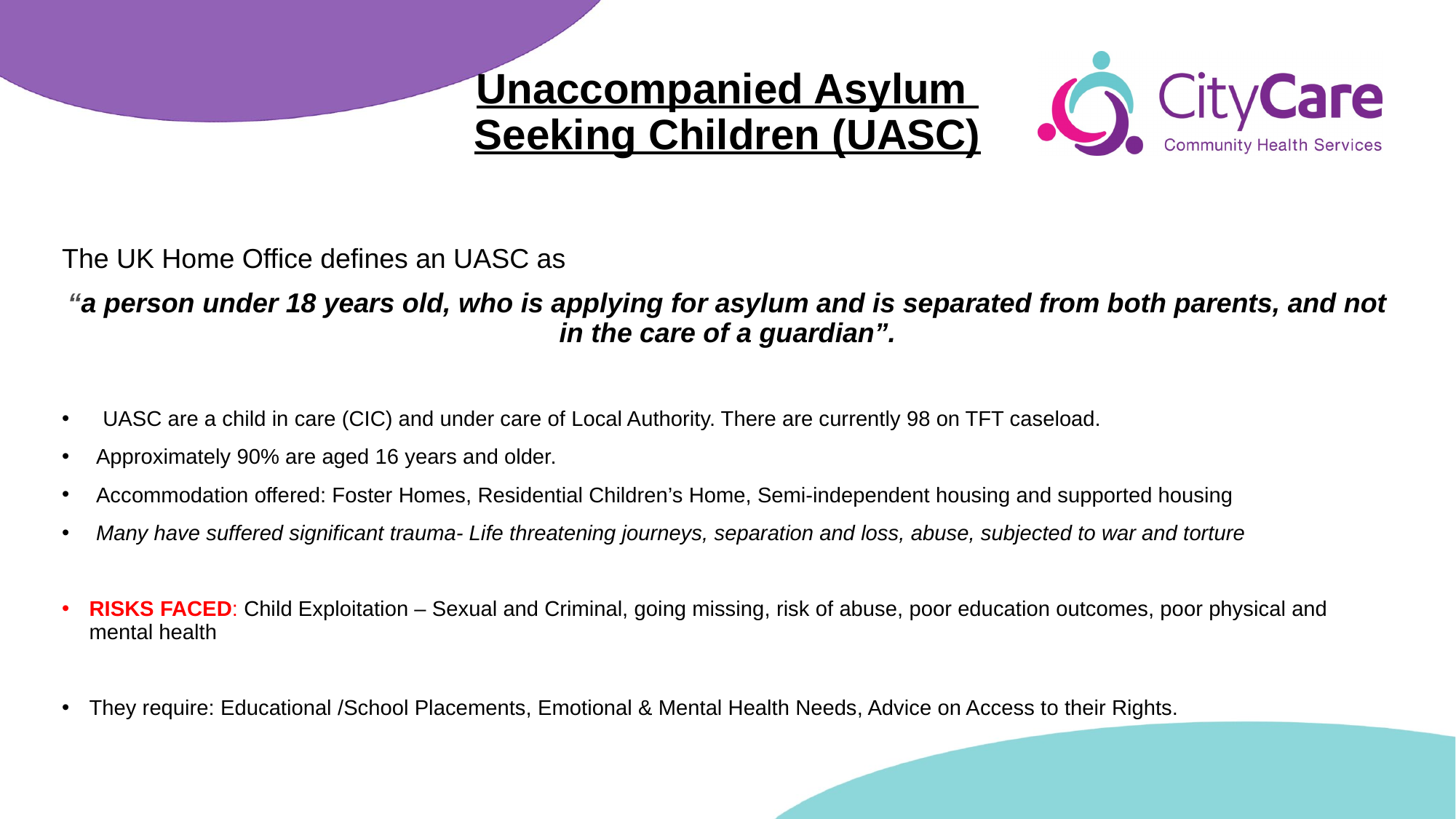

# Unaccompanied Asylum Seeking Children (UASC)
The UK Home Office defines an UASC as
“a person under 18 years old, who is applying for asylum and is separated from both parents, and not in the care of a guardian”.

UASC are a child in care (CIC) and under care of Local Authority. There are currently 98 on TFT caseload.
Approximately 90% are aged 16 years and older.
Accommodation offered: Foster Homes, Residential Children’s Home, Semi-independent housing and supported housing
Many have suffered significant trauma- Life threatening journeys, separation and loss, abuse, subjected to war and torture

RISKS FACED: Child Exploitation – Sexual and Criminal, going missing, risk of abuse, poor education outcomes, poor physical and mental health

They require: Educational /School Placements, Emotional & Mental Health Needs, Advice on Access to their Rights.